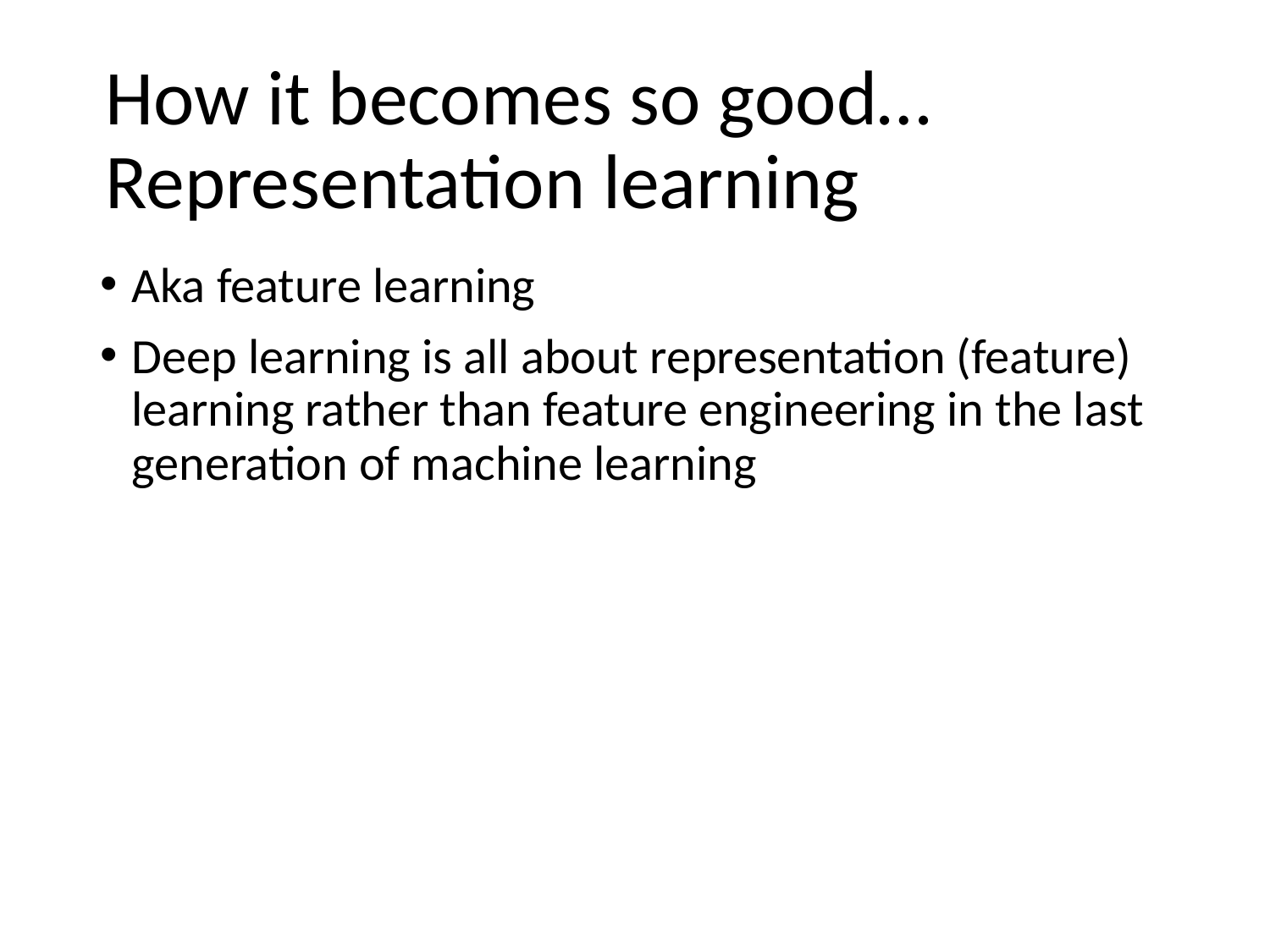

# How it becomes so good… Representation learning
Aka feature learning
Deep learning is all about representation (feature) learning rather than feature engineering in the last generation of machine learning